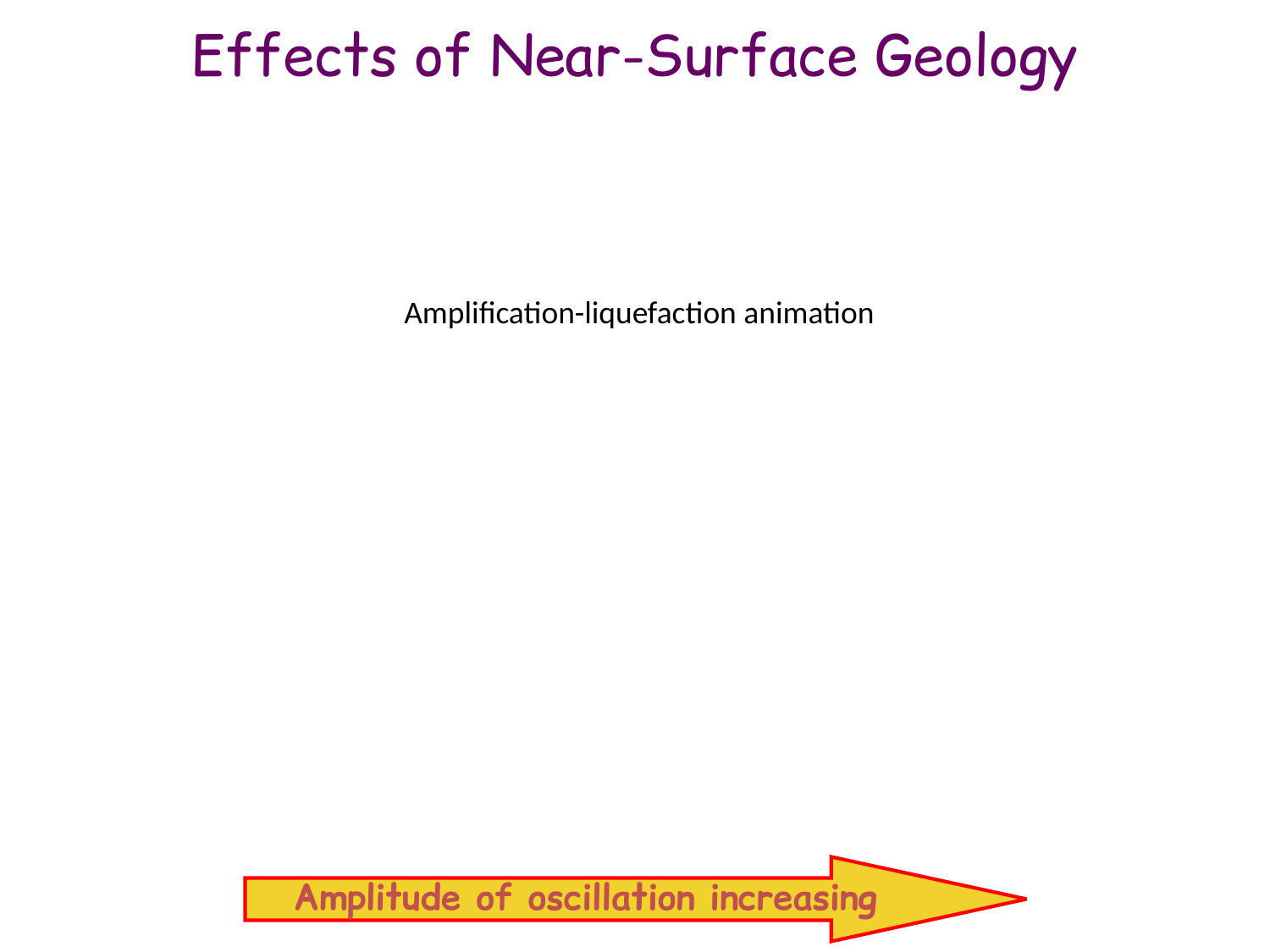

# Effects of Near-Surface Geology
Amplification-liquefaction animation

Amplitude of oscillation increasing